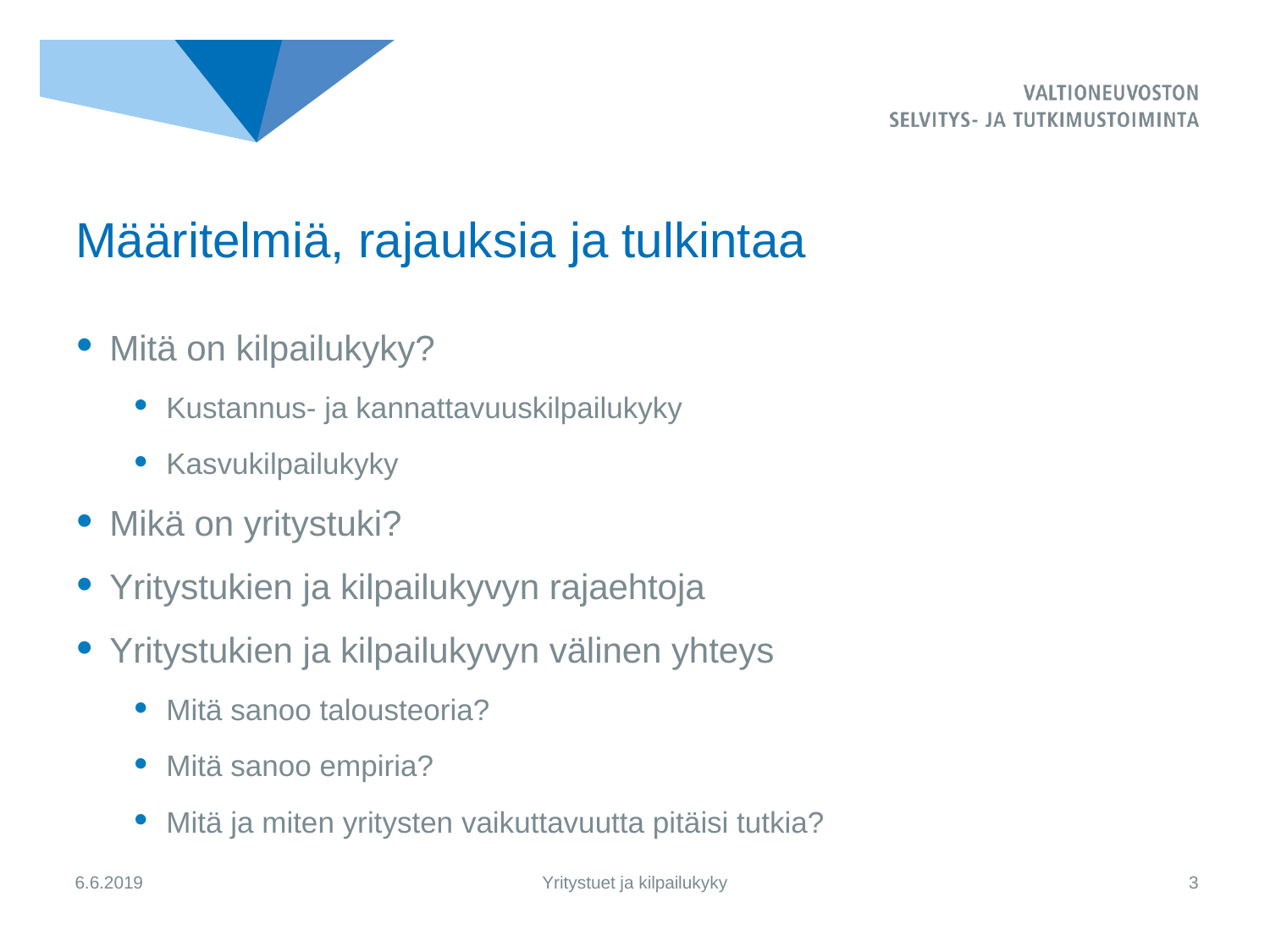

# Määritelmiä, rajauksia ja tulkintaa
Mitä on kilpailukyky?
Kustannus- ja kannattavuuskilpailukyky
Kasvukilpailukyky
Mikä on yritystuki?
Yritystukien ja kilpailukyvyn rajaehtoja
Yritystukien ja kilpailukyvyn välinen yhteys
Mitä sanoo talousteoria?
Mitä sanoo empiria?
Mitä ja miten yritysten vaikuttavuutta pitäisi tutkia?
6.6.2019
Yritystuet ja kilpailukyky
3